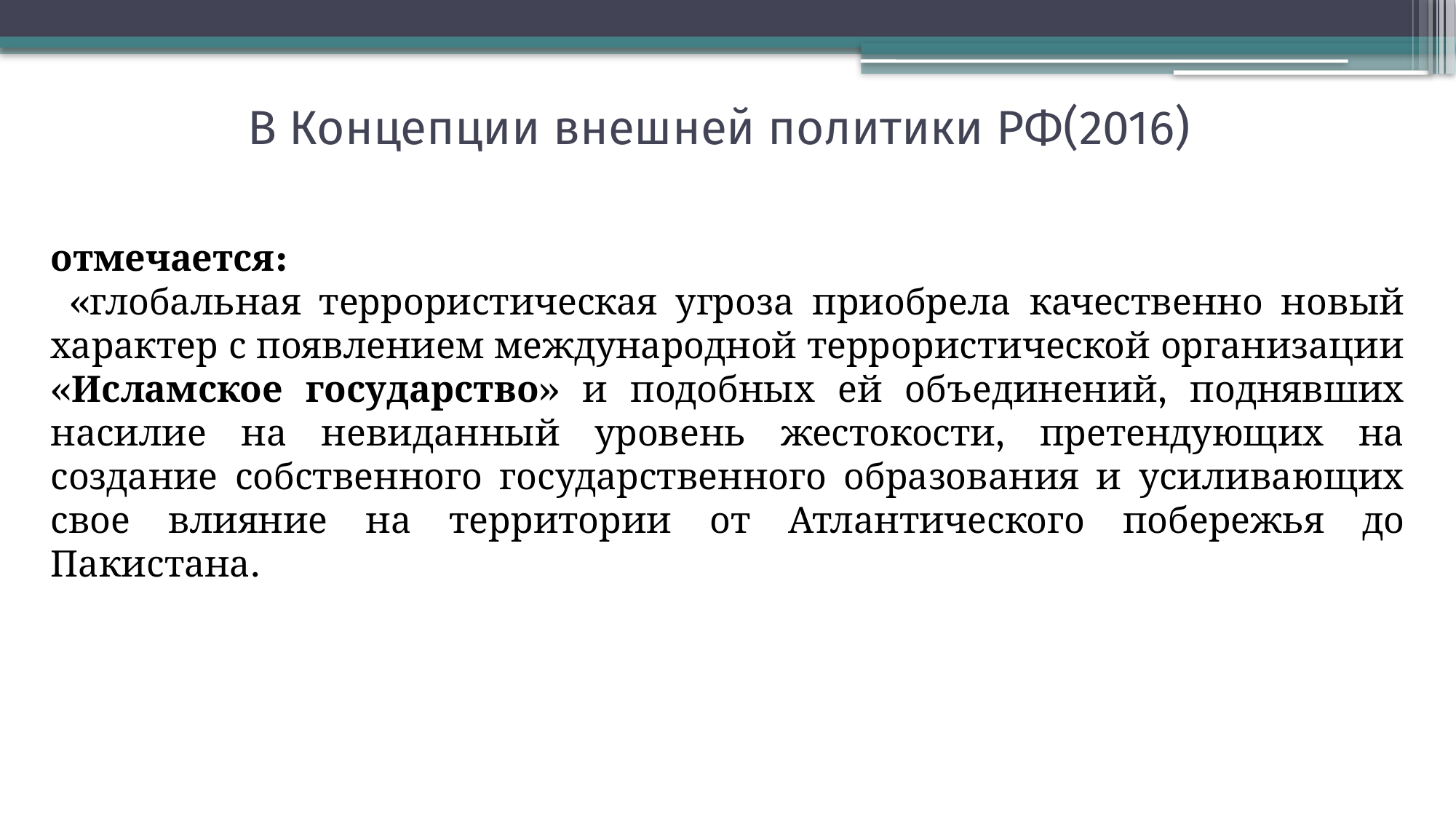

# В Концепции внешней политики РФ(2016)

отмечается:
 «глобальная террористическая угроза приобрела качественно новый характер с появлением международной террористической организации «Исламское государство» и подобных ей объединений, поднявших насилие на невиданный уровень жестокости, претендующих на создание собственного государственного образования и усиливающих свое влияние на территории от Атлантического побережья до Пакистана.